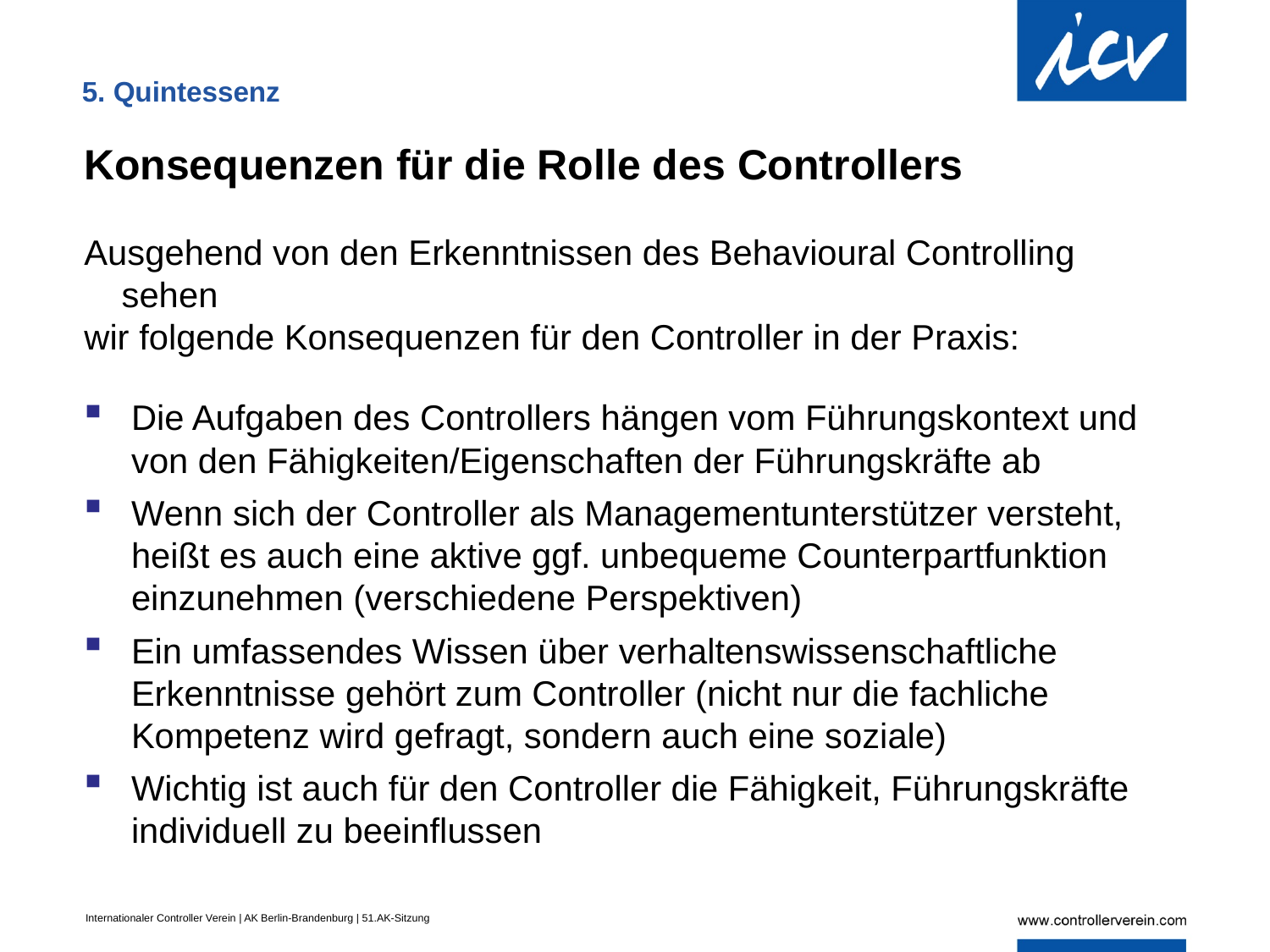

5. Quintessenz
Konsequenzen für die Rolle des Controllers

Ausgehend von den Erkenntnissen des Behavioural Controlling sehen
wir folgende Konsequenzen für den Controller in der Praxis:

Die Aufgaben des Controllers hängen vom Führungskontext und von den Fähigkeiten/Eigenschaften der Führungskräfte ab
Wenn sich der Controller als Managementunterstützer versteht, heißt es auch eine aktive ggf. unbequeme Counterpartfunktion einzunehmen (verschiedene Perspektiven)
Ein umfassendes Wissen über verhaltenswissenschaftliche Erkenntnisse gehört zum Controller (nicht nur die fachliche Kompetenz wird gefragt, sondern auch eine soziale)
Wichtig ist auch für den Controller die Fähigkeit, Führungskräfte individuell zu beeinflussen